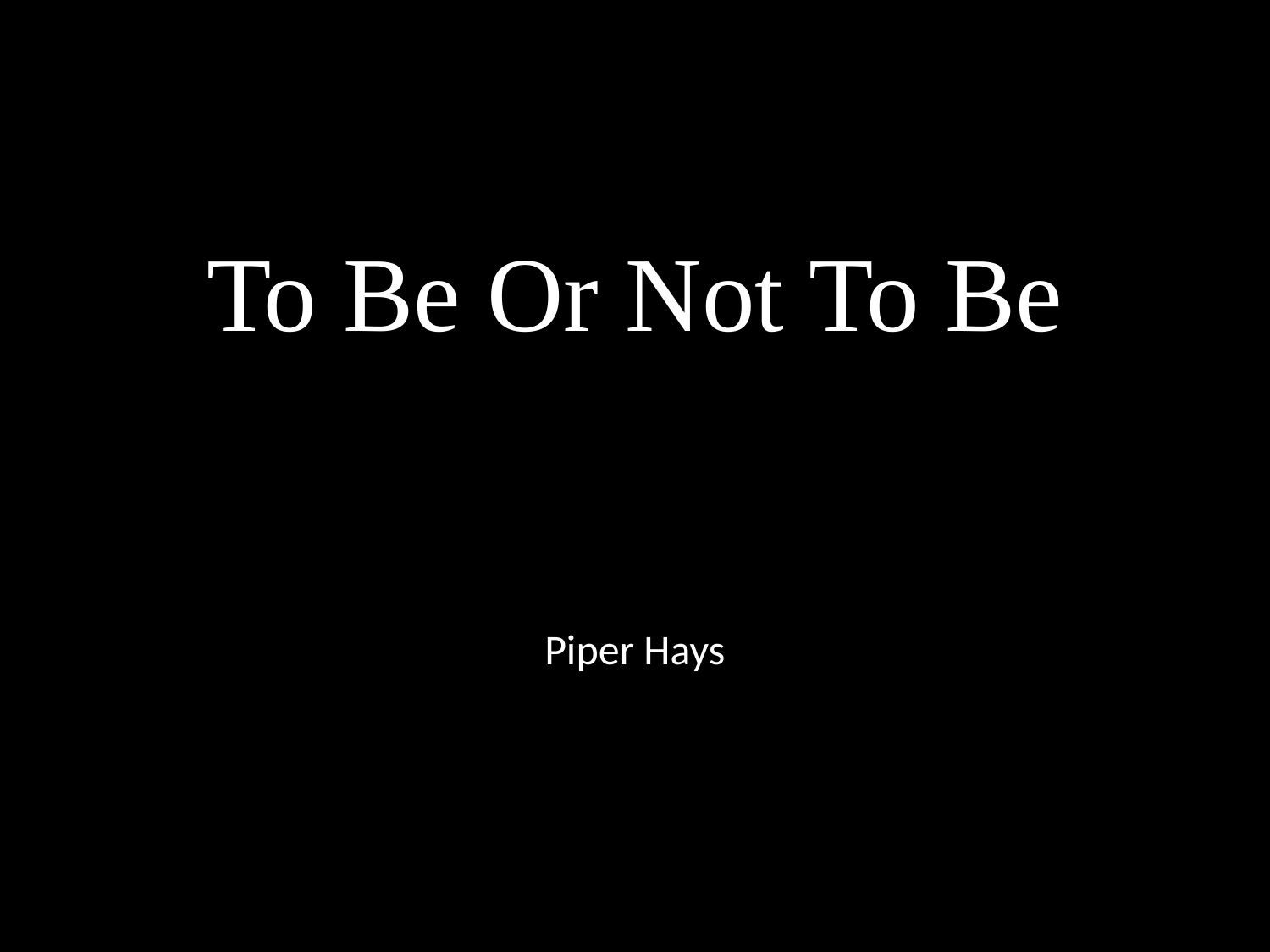

# To Be Or Not To Be
Piper Hays